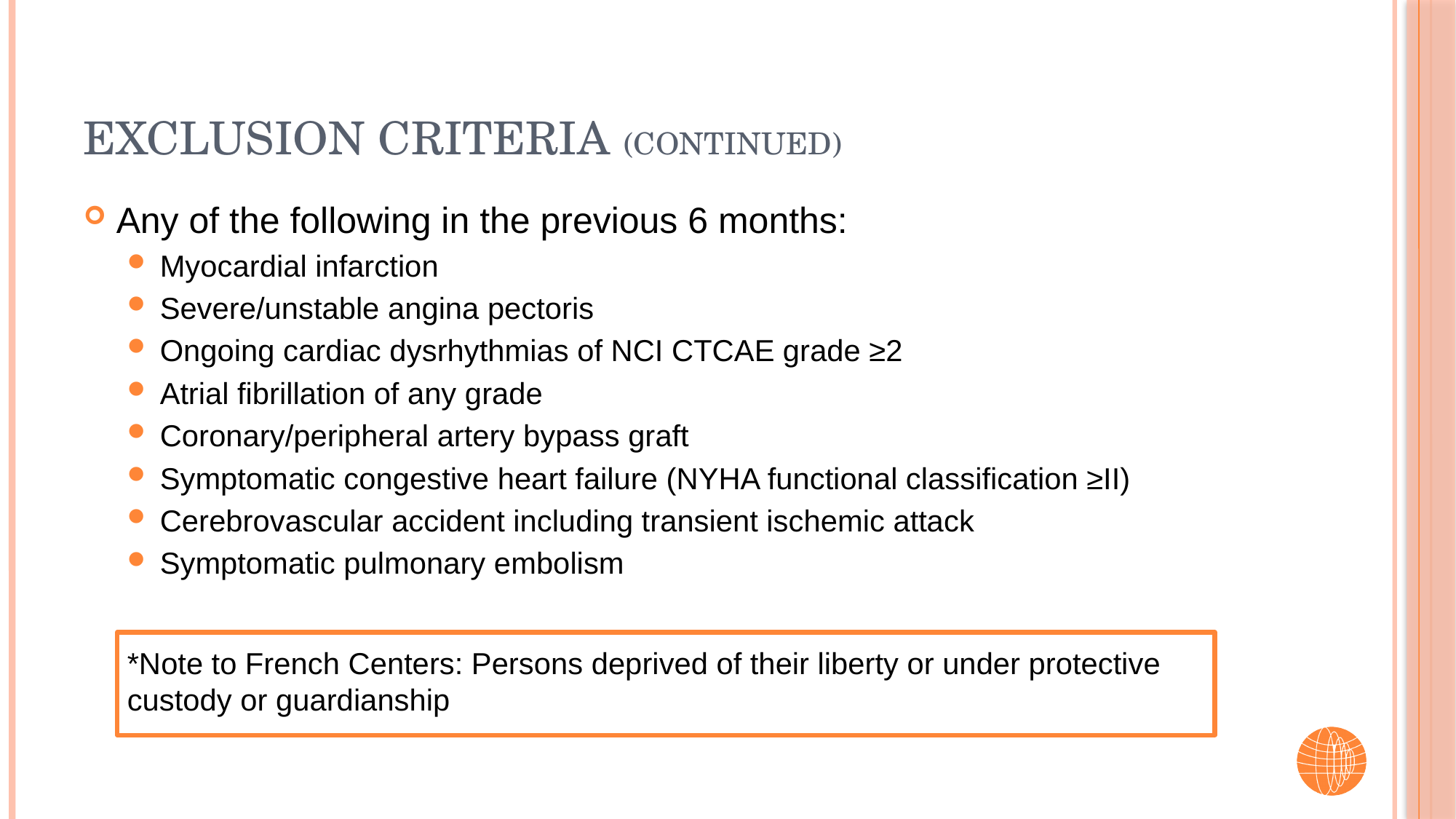

# Exclusion Criteria (continued)
Any of the following in the previous 6 months:
Myocardial infarction
Severe/unstable angina pectoris
Ongoing cardiac dysrhythmias of NCI CTCAE grade ≥2
Atrial fibrillation of any grade
Coronary/peripheral artery bypass graft
Symptomatic congestive heart failure (NYHA functional classification ≥II)
Cerebrovascular accident including transient ischemic attack
Symptomatic pulmonary embolism

*Note to French Centers: Persons deprived of their liberty or under protective custody or guardianship